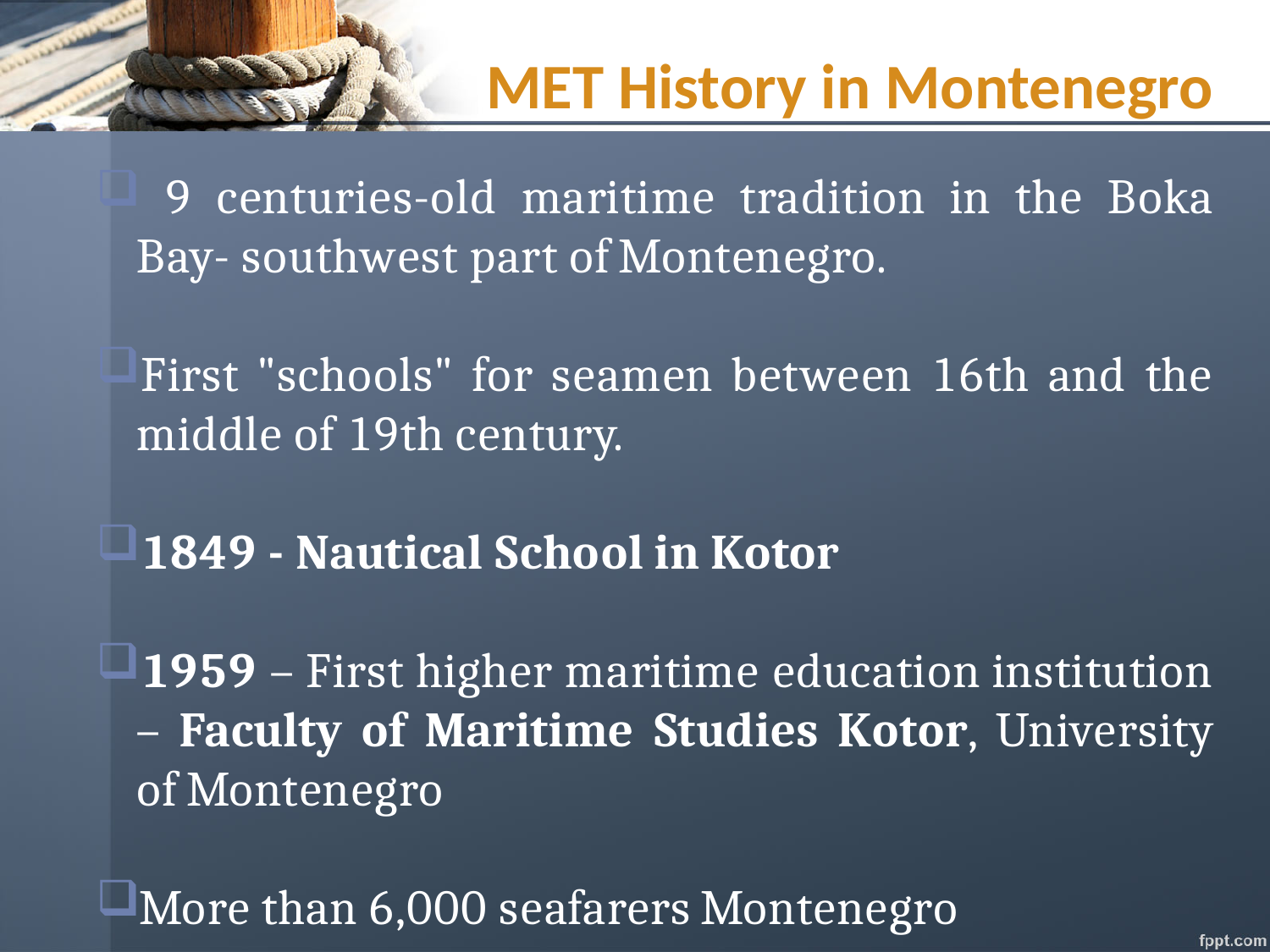

# MET History in Montenegro
 9 centuries-old maritime tradition in the Boka Bay- southwest part of Montenegro.

First "schools" for seamen between 16th and the middle of 19th century.

1849 - Nautical School in Kotor

1959 – First higher maritime education institution – Faculty of Maritime Studies Kotor, University of Montenegro

More than 6,000 seafarers Montenegro